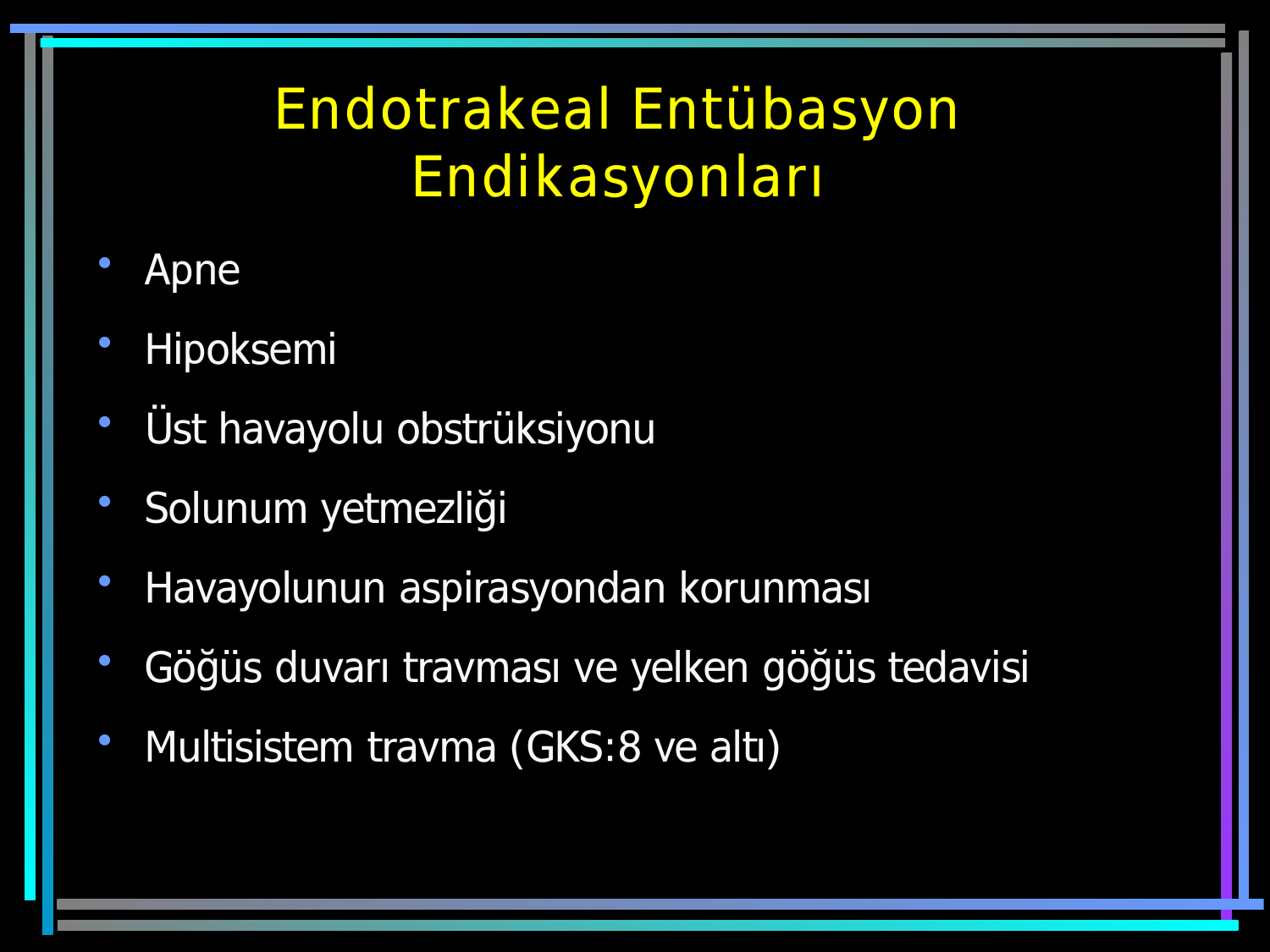

Endotrakeal Entübasyon Endikasyonları
Apne
Hipoksemi
Üst havayolu obstrüksiyonu
Solunum yetmezliği
Havayolunun aspirasyondan korunması
Göğüs duvarı travması ve yelken göğüs tedavisi
Multisistem travma (GKS:8 ve altı)

34